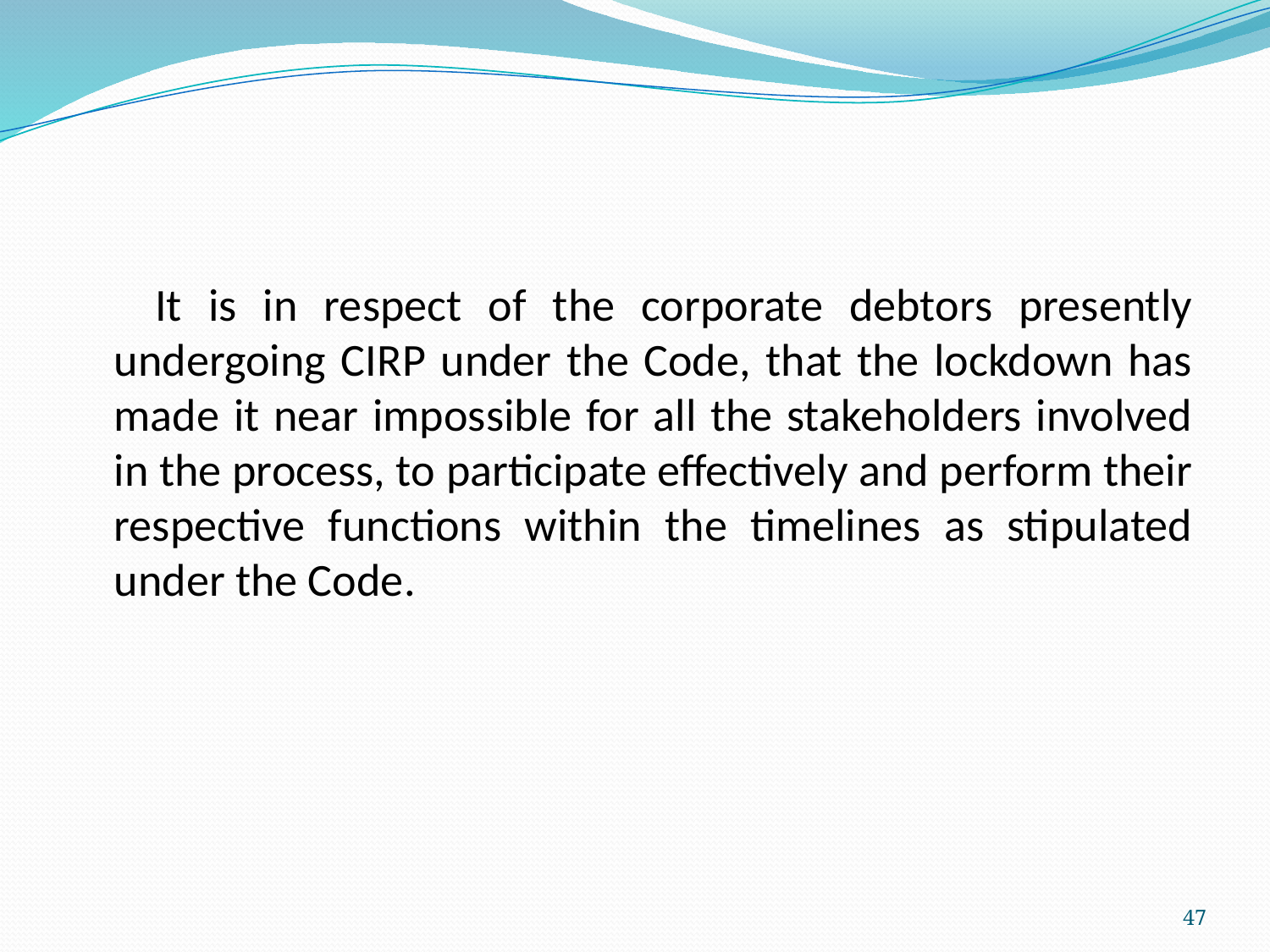

#
   It is in respect of the corporate debtors presently undergoing CIRP under the Code, that the lockdown has made it near impossible for all the stakeholders involved in the process, to participate effectively and perform their respective functions within the timelines as stipulated under the Code.
47